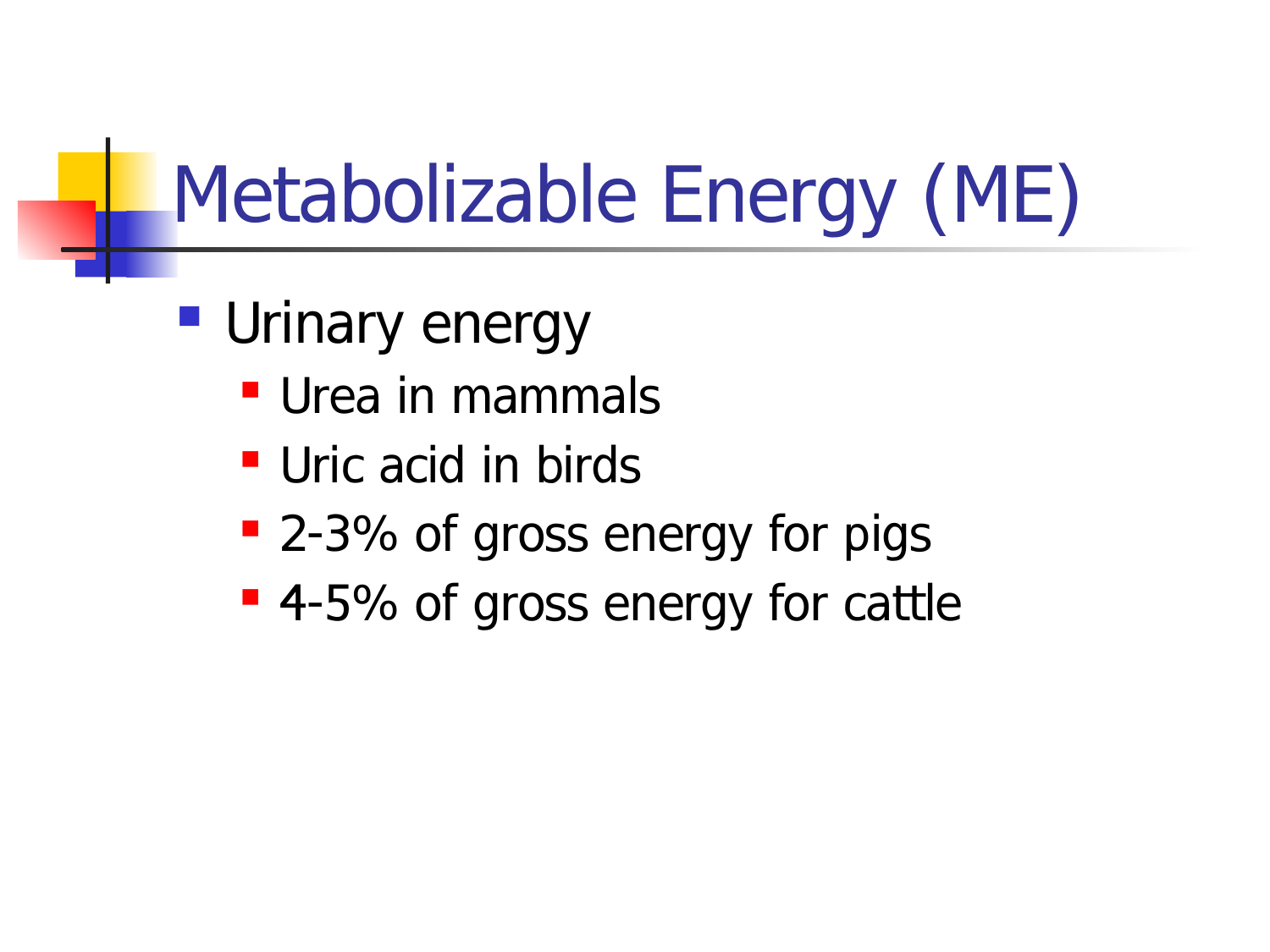

# Metabolizable Energy (ME)
Urinary energy
Urea in mammals
Uric acid in birds
2-3% of gross energy for pigs
4-5% of gross energy for cattle